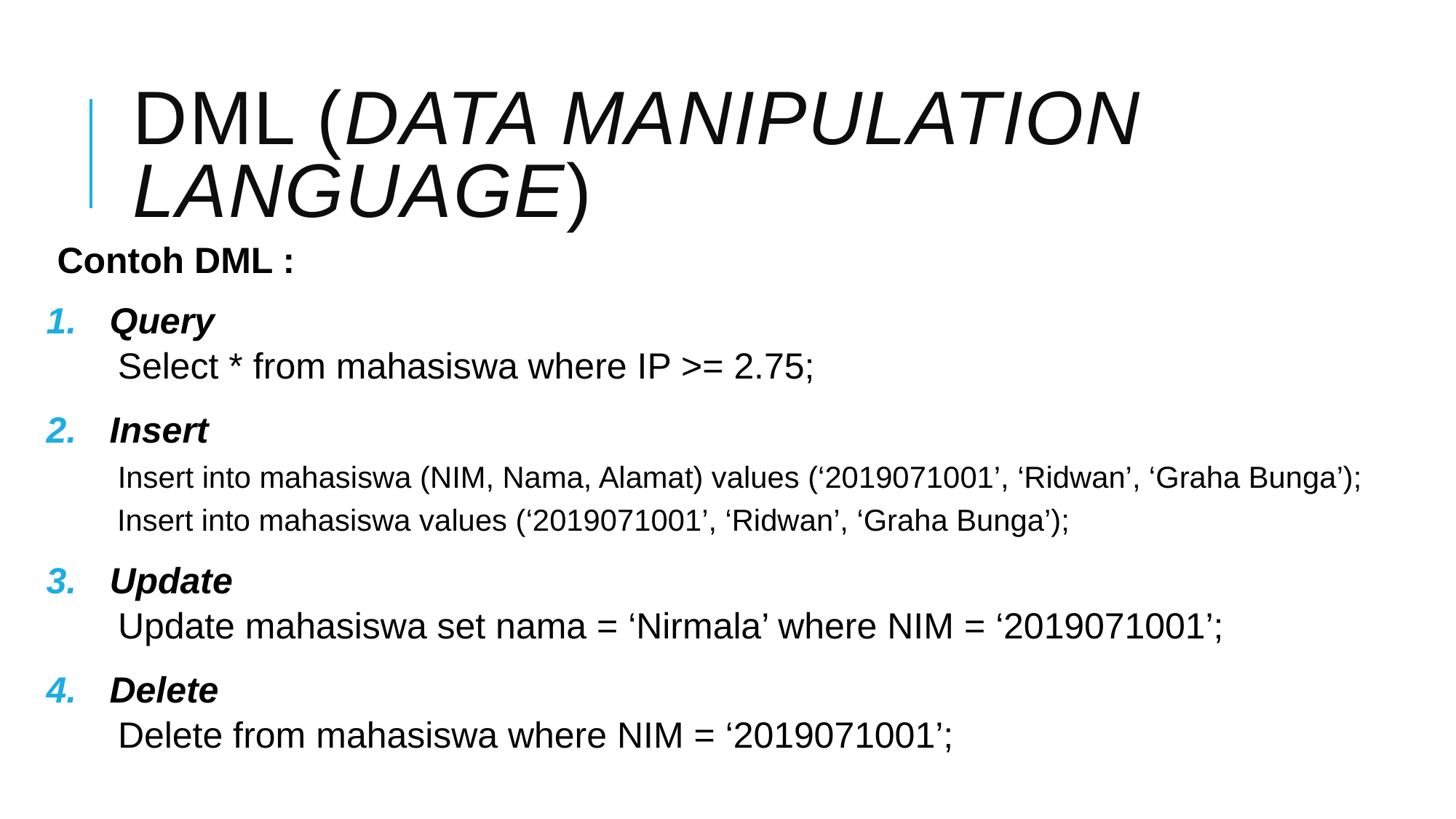

# DmL (data manipulation Language)
Contoh DML :
Query
     Select * from mahasiswa where IP >= 2.75;
Insert
     Insert into mahasiswa (NIM, Nama, Alamat) values (‘2019071001’, ‘Ridwan’, ‘Graha Bunga’);
      Insert into mahasiswa values (‘2019071001’, ‘Ridwan’, ‘Graha Bunga’);
Update
     Update mahasiswa set nama = ‘Nirmala’ where NIM = ‘2019071001’;
Delete
     Delete from mahasiswa where NIM = ‘2019071001’;